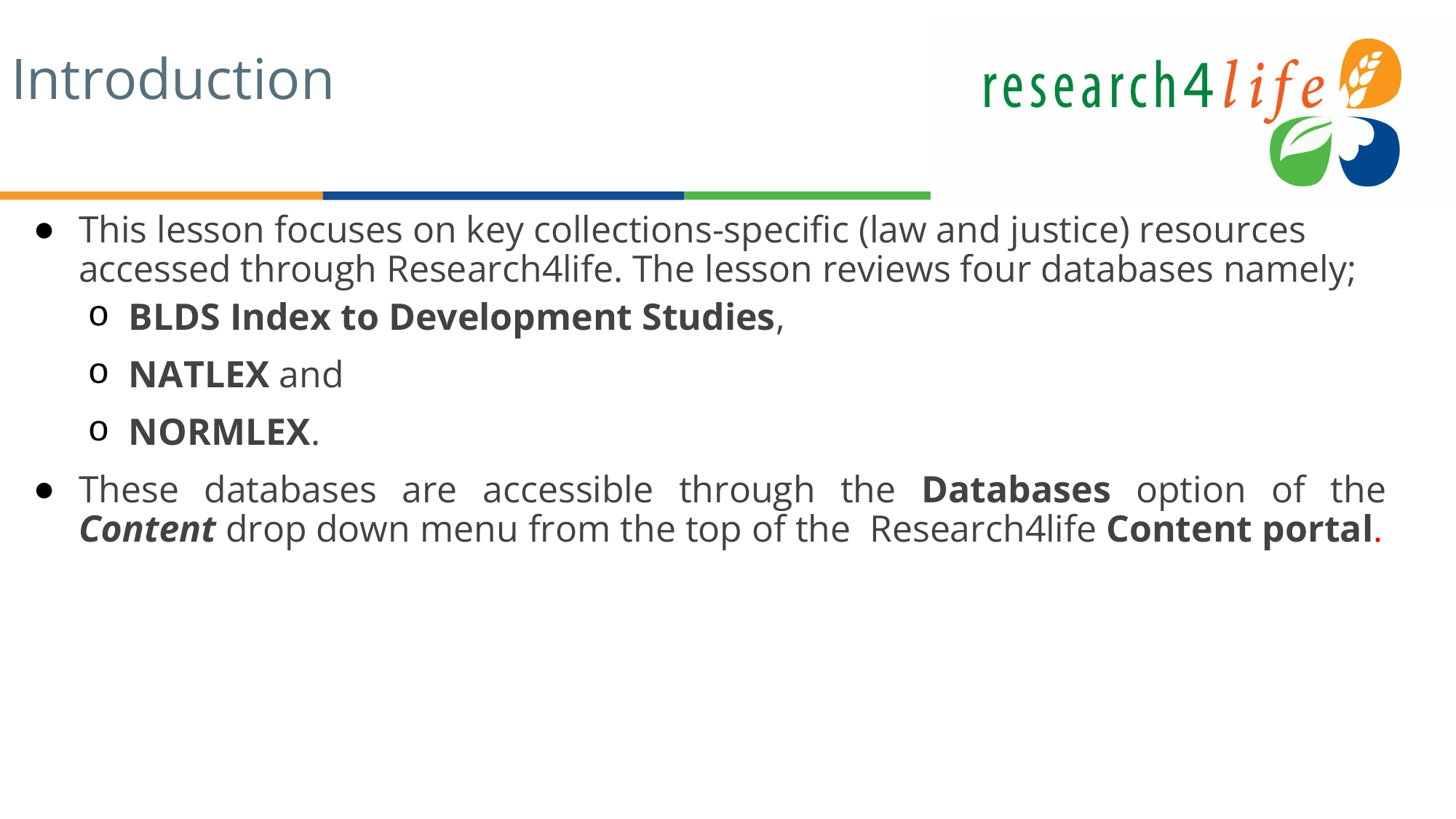

# Introduction
This lesson focuses on key collections-specific (law and justice) resources accessed through Research4life. The lesson reviews four databases namely;
BLDS Index to Development Studies,
NATLEX and
NORMLEX.
These databases are accessible through the Databases option of the Content drop down menu from the top of the  Research4life Content portal.